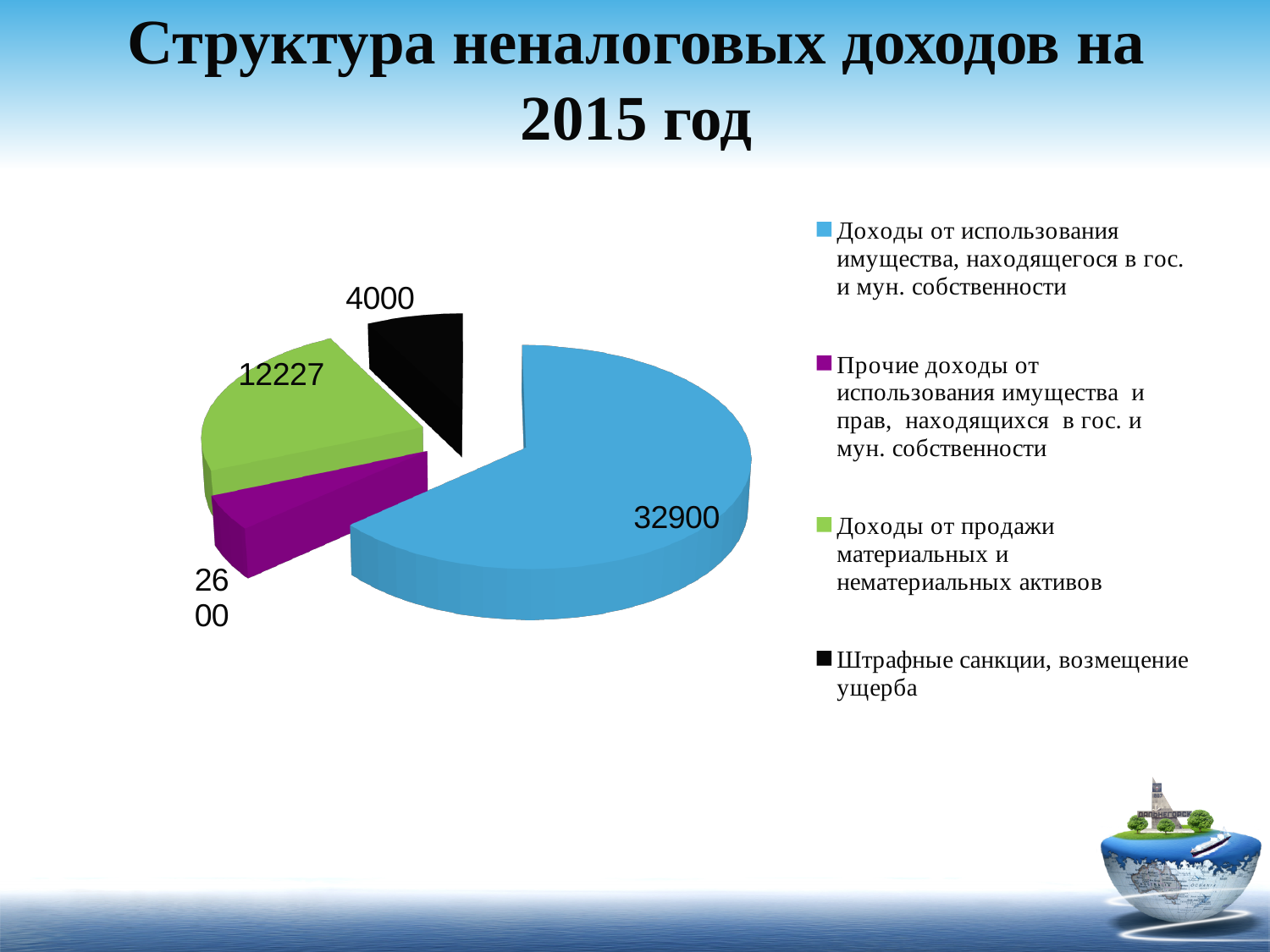

# Структура неналоговых доходов на 2015 год

[unsupported chart]